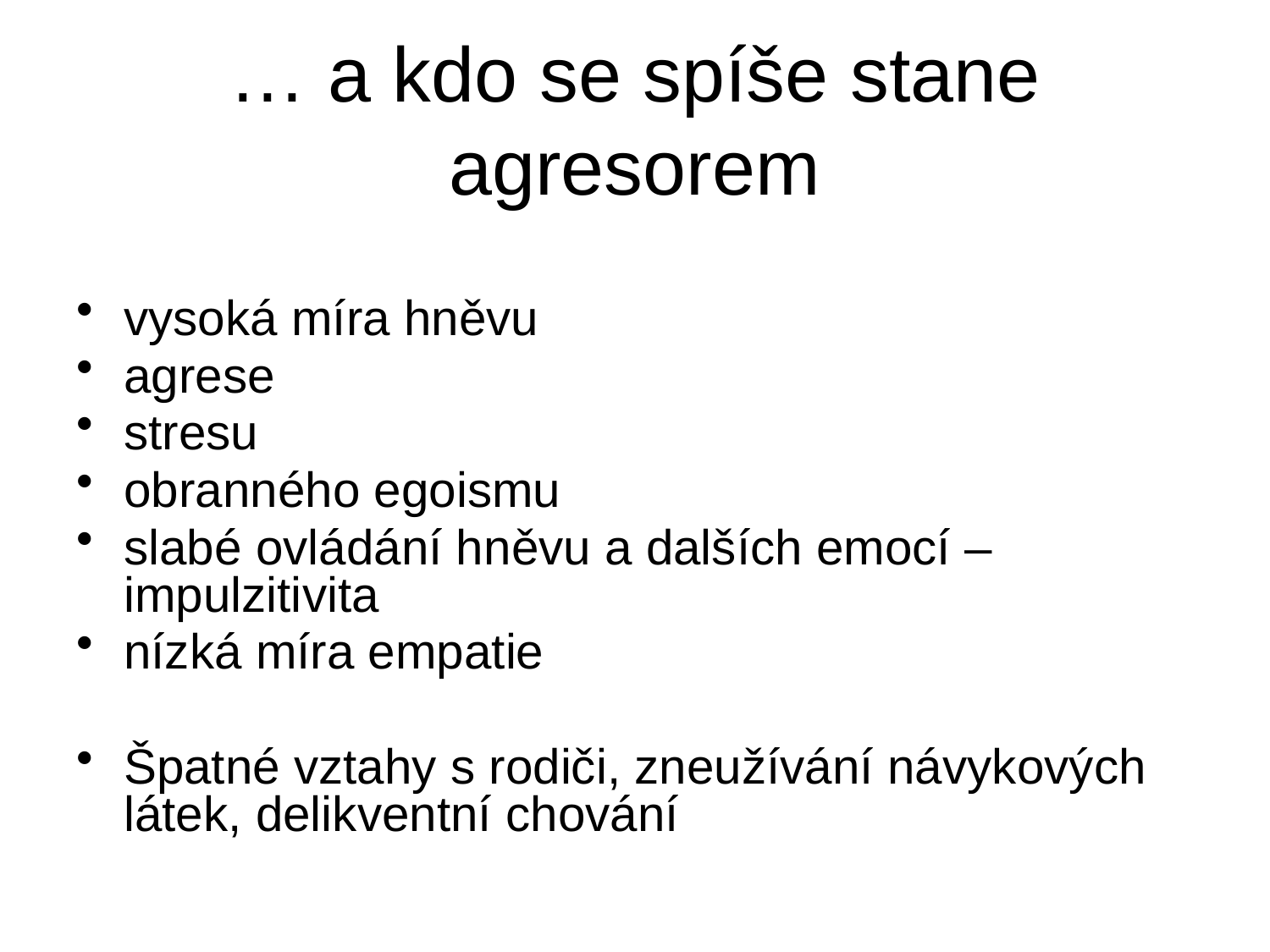

# … a kdo se spíše stane agresorem

vysoká míra hněvu
agrese
stresu
obranného egoismu
slabé ovládání hněvu a dalších emocí – impulzitivita
nízká míra empatie

Špatné vztahy s rodiči, zneužívání návykových látek, delikventní chování